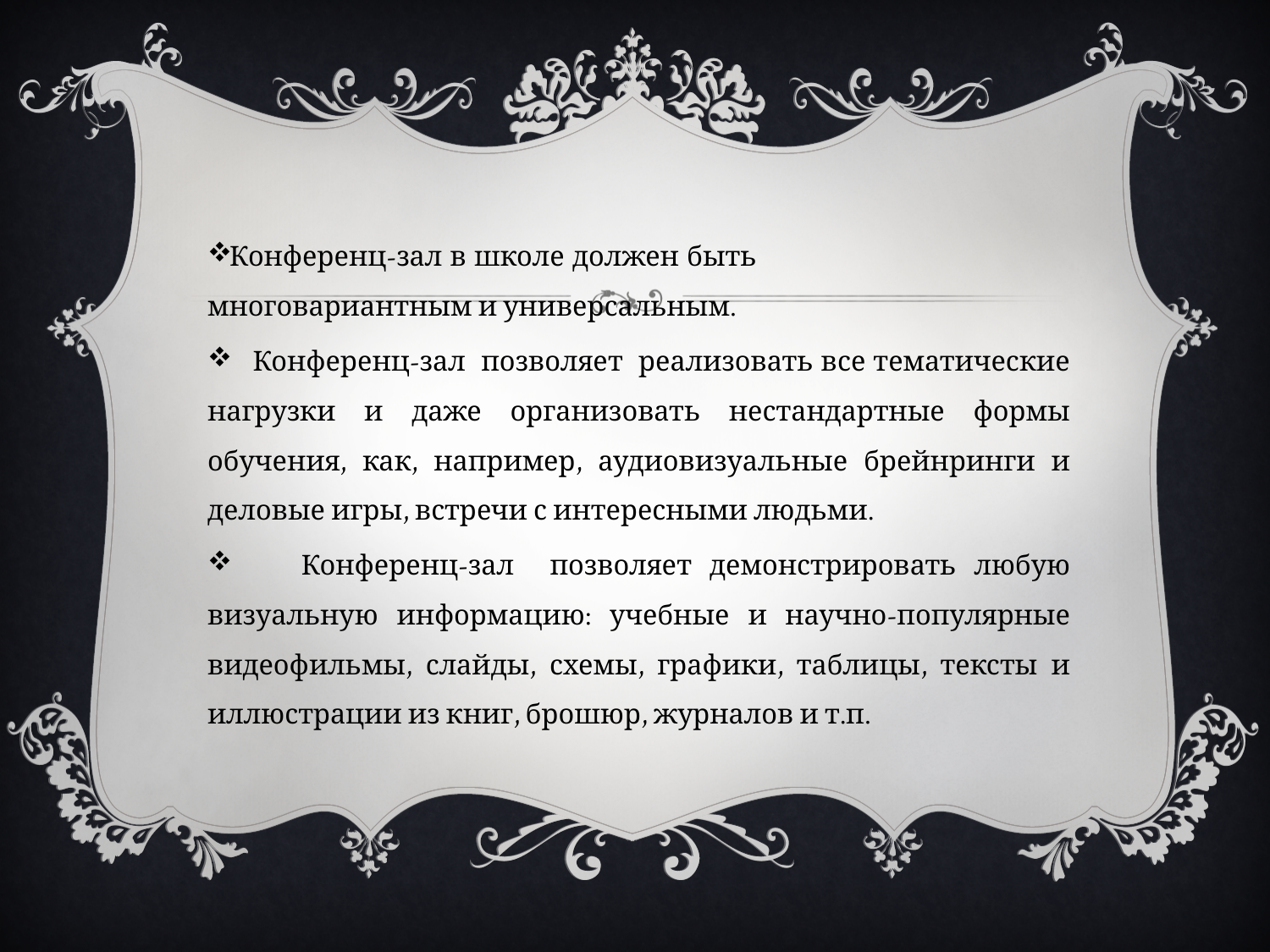

Конференц-зал в школе должен быть                                         многовариантным и универсальным.
   Конференц-зал  позволяет  реализовать все тематические нагрузки и даже организовать нестандартные формы обучения, как, например, аудиовизуальные брейнринги и деловые игры, встречи с интересными людьми.
    Конференц-зал  позволяет демонстрировать любую визуальную информацию: учебные и научно-популярные видеофильмы, слайды, схемы, графики, таблицы, тексты и иллюстрации из книг, брошюр, журналов и т.п.